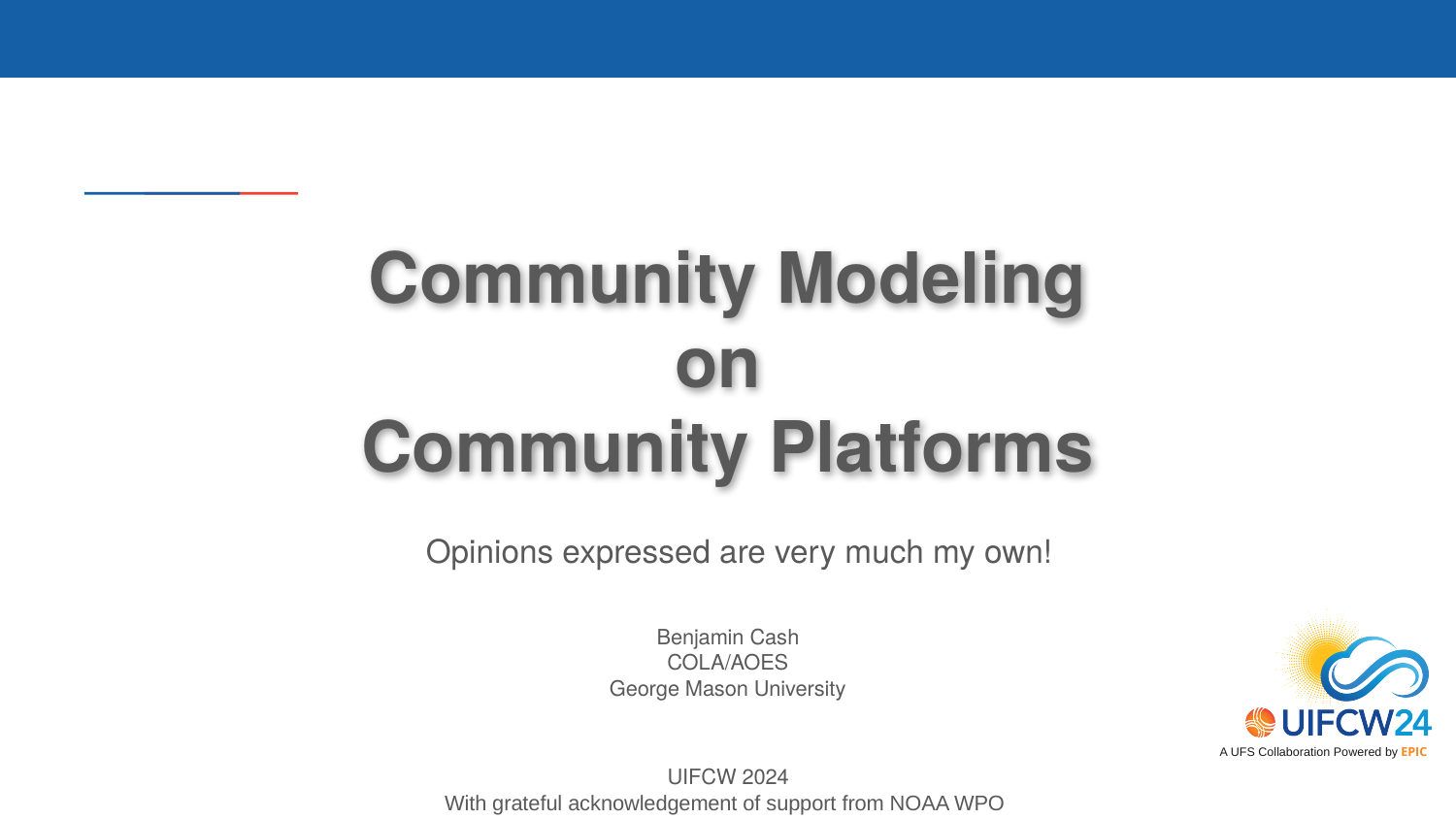

# Community Modeling on Community Platforms
Opinions expressed are very much my own!
Benjamin Cash
COLA/AOES
George Mason University
UIFCW 2024
With grateful acknowledgement of support from NOAA WPO